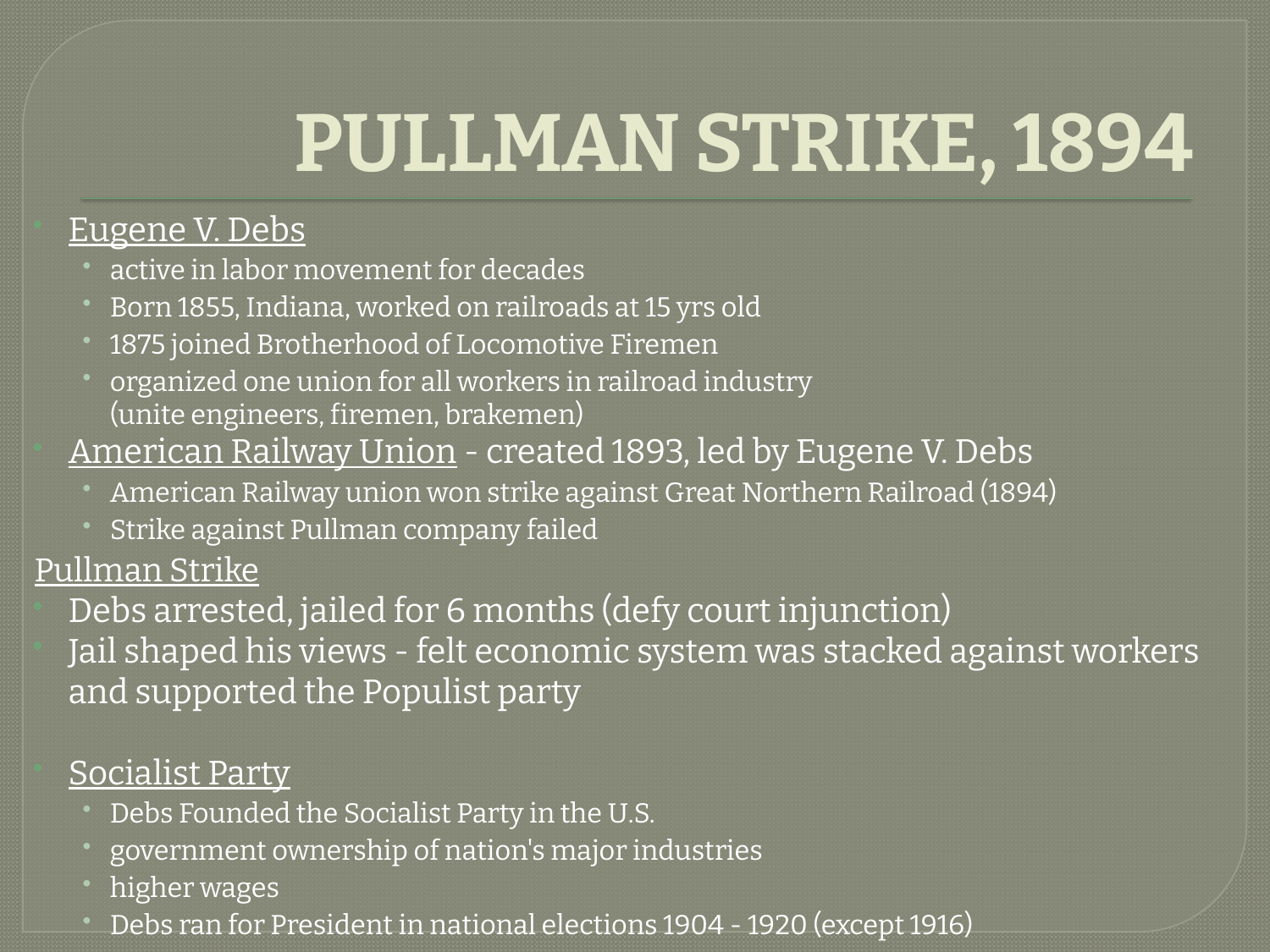

# PULLMAN STRIKE, 1894
Eugene V. Debs
active in labor movement for decades
Born 1855, Indiana, worked on railroads at 15 yrs old
1875 joined Brotherhood of Locomotive Firemen
organized one union for all workers in railroad industry
(unite engineers, firemen, brakemen)
American Railway Union - created 1893, led by Eugene V. Debs
American Railway union won strike against Great Northern Railroad (1894)
Strike against Pullman company failed
Pullman Strike
Debs arrested, jailed for 6 months (defy court injunction)
Jail shaped his views - felt economic system was stacked against workers and supported the Populist party

Socialist Party
Debs Founded the Socialist Party in the U.S.
government ownership of nation's major industries
higher wages
Debs ran for President in national elections 1904 - 1920 (except 1916)